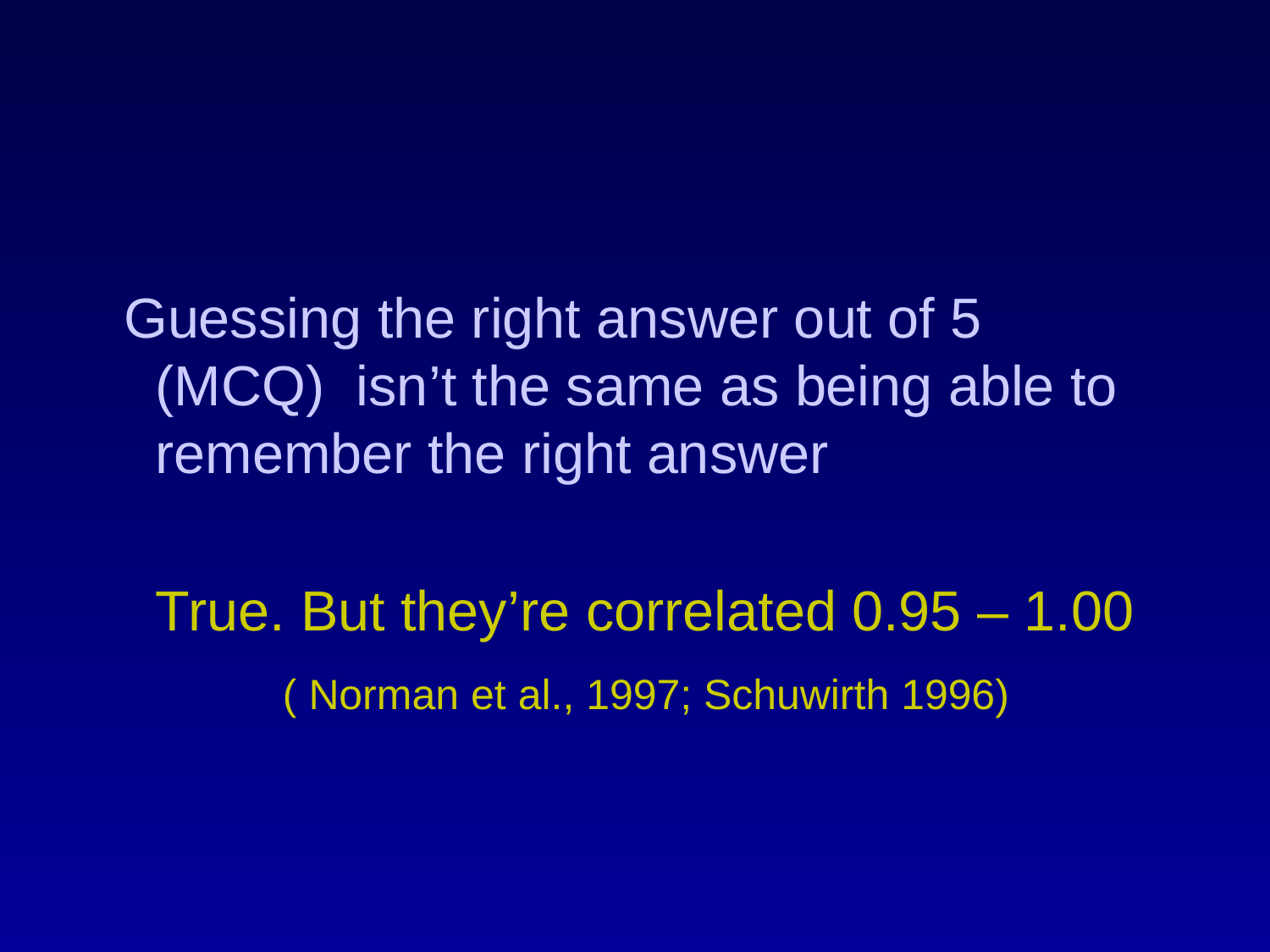

#
 Guessing the right answer out of 5 (MCQ)  isn’t the same as being able to remember the right answer

	True. But they’re correlated 0.95 – 1.00
		( Norman et al., 1997; Schuwirth 1996)